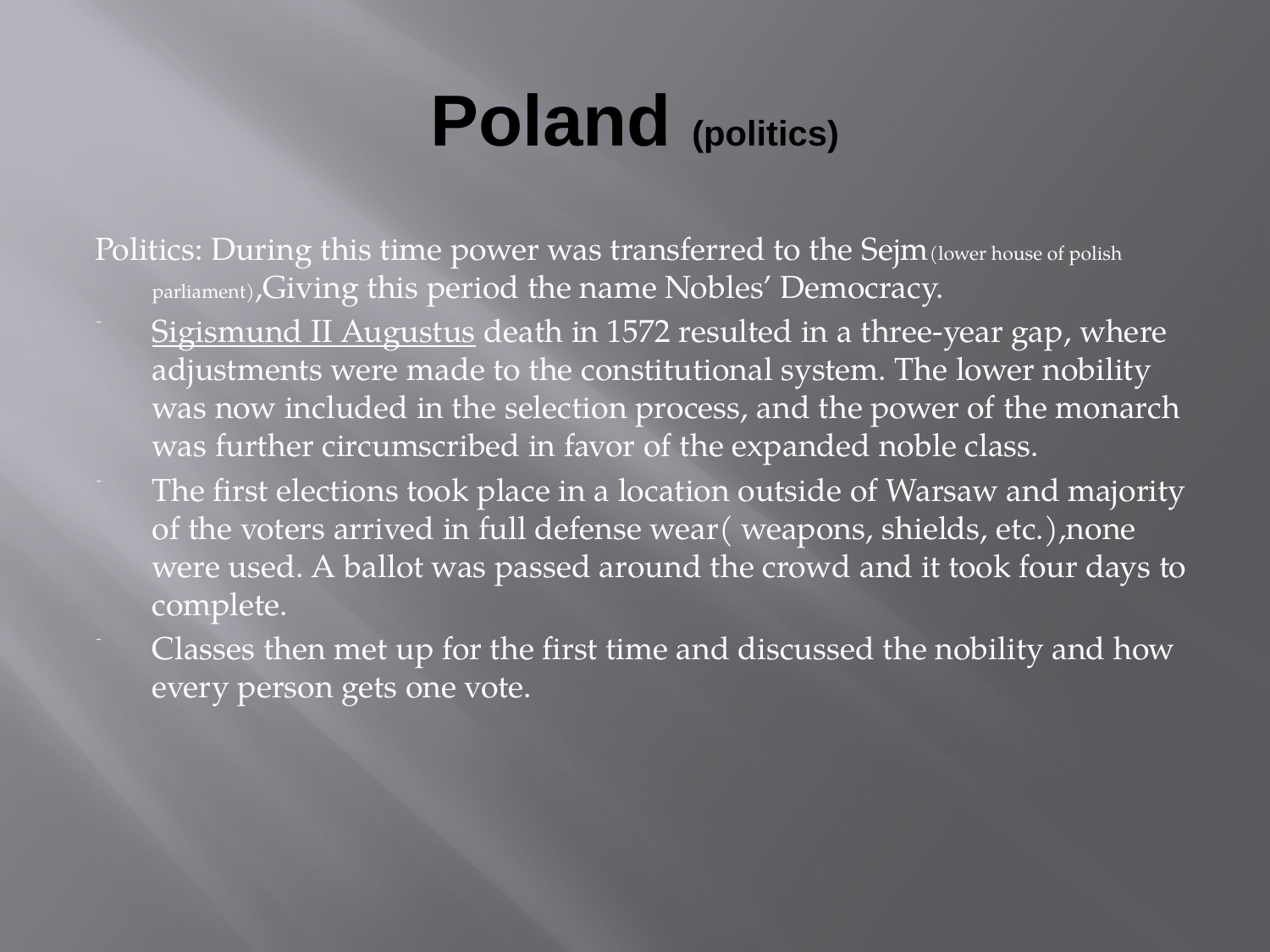

# Poland (politics)
Politics: During this time power was transferred to the Sejm(lower house of polish parliament),Giving this period the name Nobles’ Democracy.
Sigismund II Augustus death in 1572 resulted in a three-year gap, where adjustments were made to the constitutional system. The lower nobility was now included in the selection process, and the power of the monarch was further circumscribed in favor of the expanded noble class.
The first elections took place in a location outside of Warsaw and majority of the voters arrived in full defense wear( weapons, shields, etc.),none were used. A ballot was passed around the crowd and it took four days to complete.
Classes then met up for the first time and discussed the nobility and how every person gets one vote.